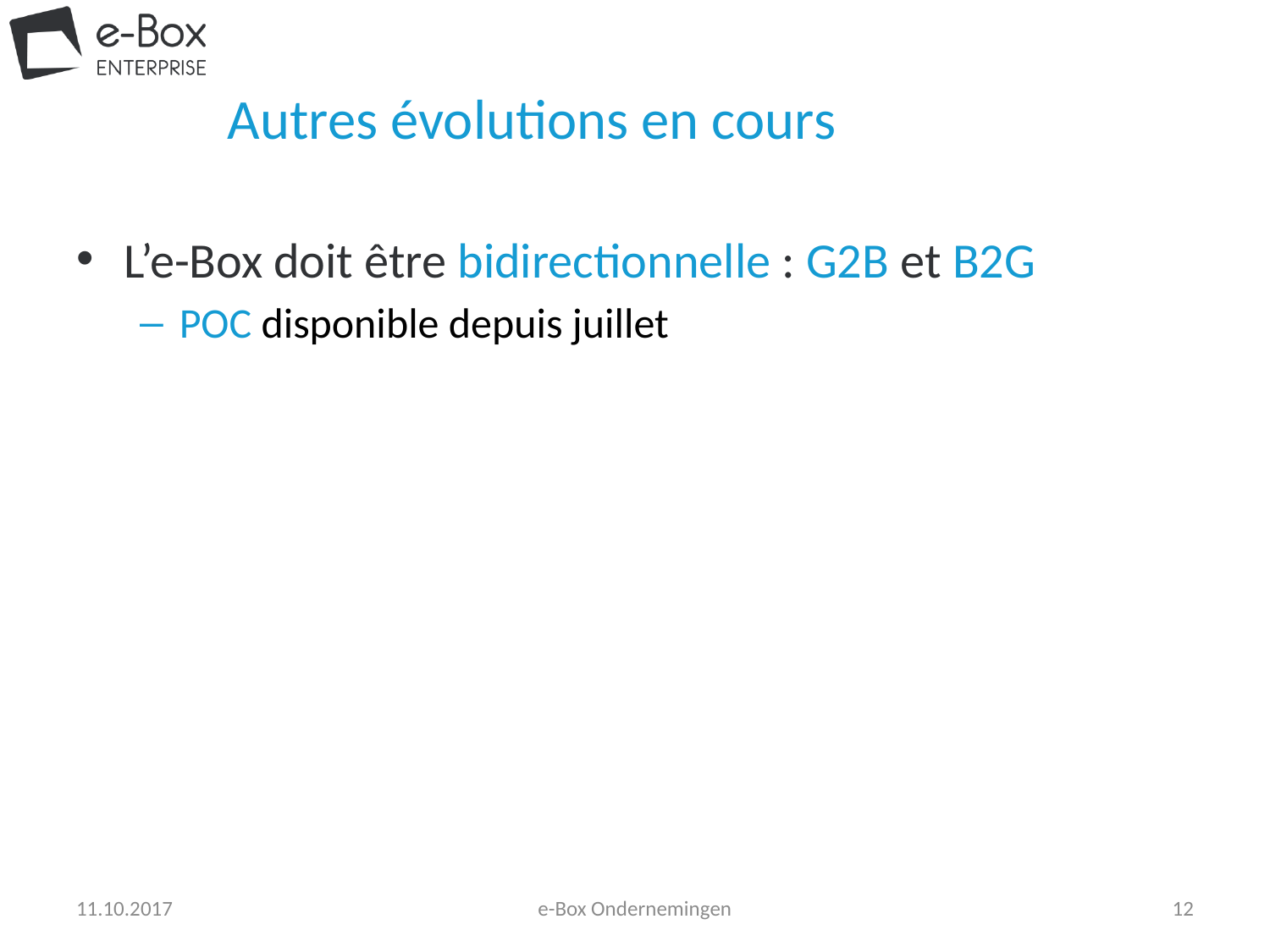

# Autres évolutions en cours
L’e-Box doit être bidirectionnelle : G2B et B2G
POC disponible depuis juillet
11.10.2017
e-Box Ondernemingen
12